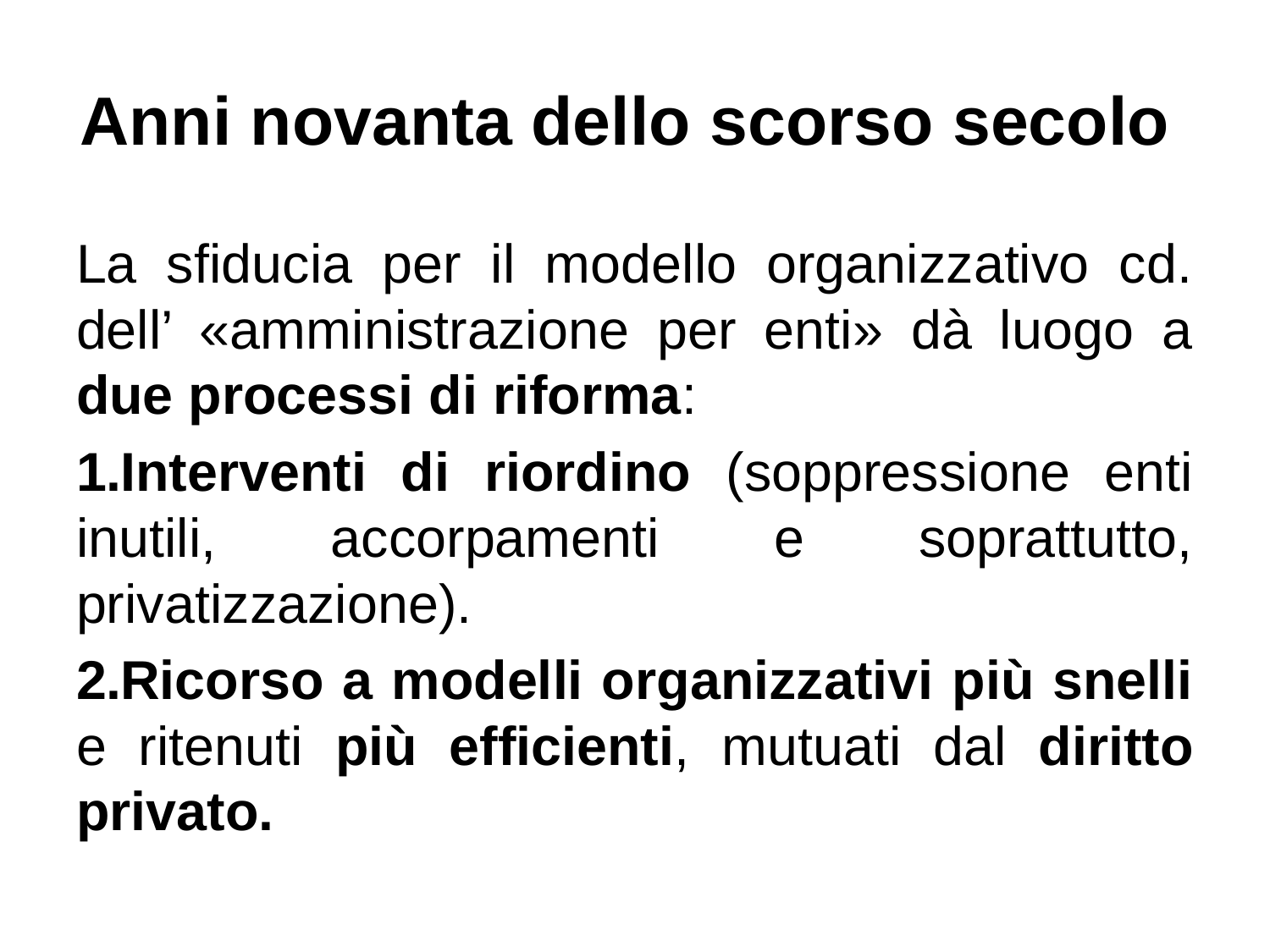

# Anni novanta dello scorso secolo
La sfiducia per il modello organizzativo cd. dell’ «amministrazione per enti» dà luogo a due processi di riforma:
Interventi di riordino (soppressione enti inutili, accorpamenti e soprattutto, privatizzazione).
Ricorso a modelli organizzativi più snelli e ritenuti più efficienti, mutuati dal diritto privato.